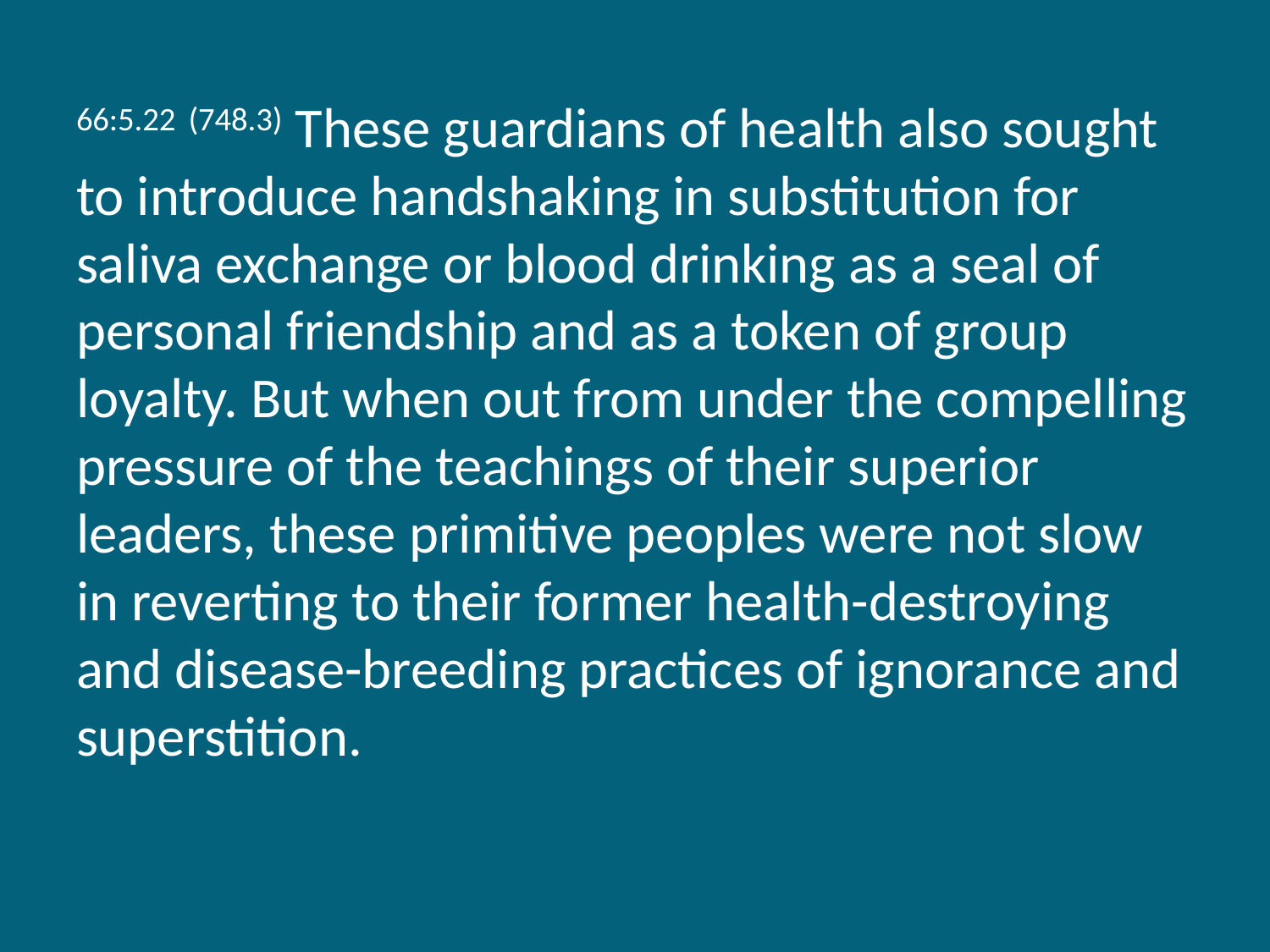

66:5.22 (748.3) These guardians of health also sought to introduce handshaking in substitution for saliva exchange or blood drinking as a seal of personal friendship and as a token of group loyalty. But when out from under the compelling pressure of the teachings of their superior leaders, these primitive peoples were not slow in reverting to their former health-destroying and disease-breeding practices of ignorance and superstition.